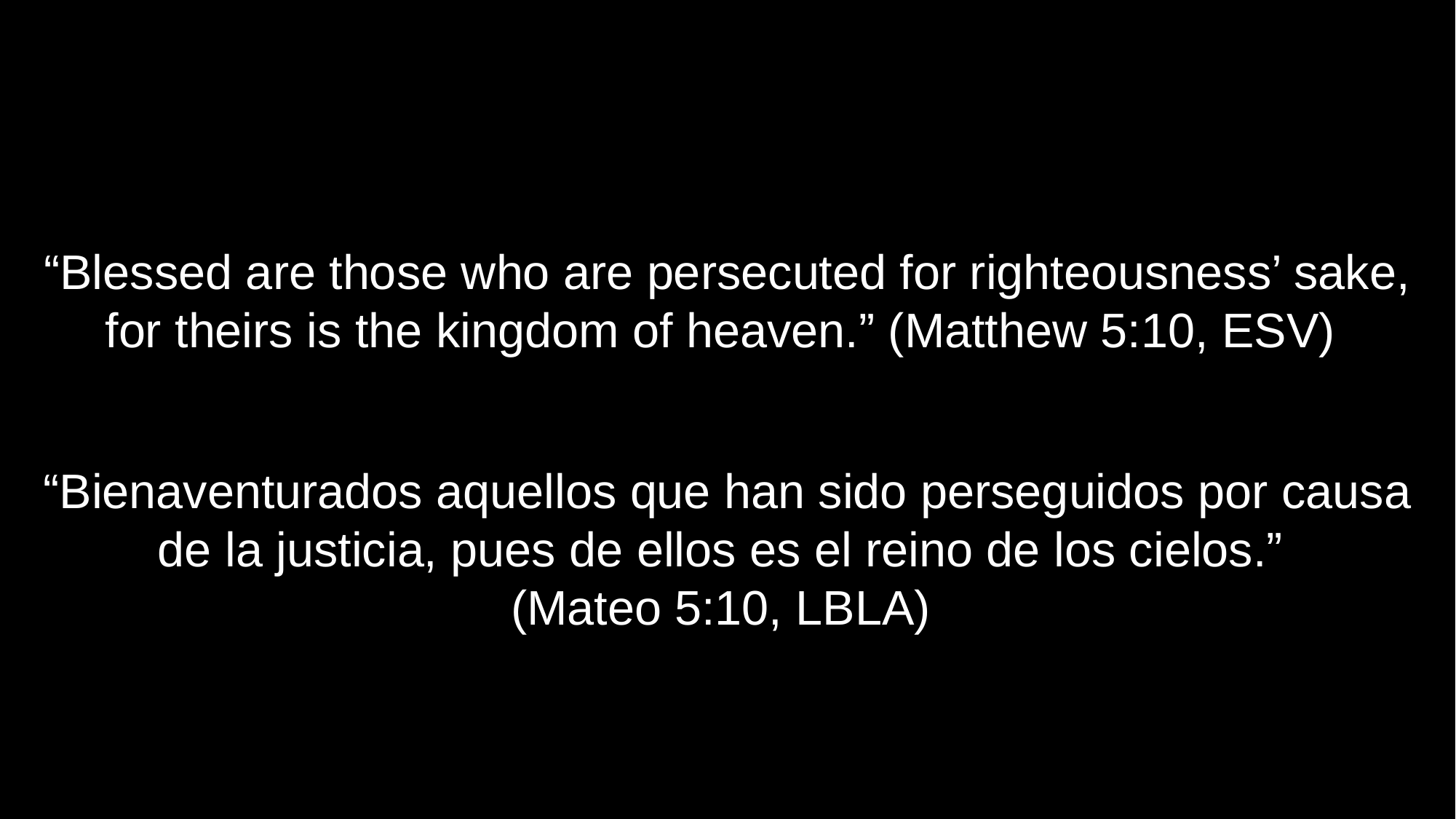

“Blessed are those who are persecuted for righteousness’ sake, for theirs is the kingdom of heaven.” (Matthew 5:10, ESV)
“Bienaventurados aquellos que han sido perseguidos por causa de la justicia, pues de ellos es el reino de los cielos.”
(Mateo 5:10, LBLA)